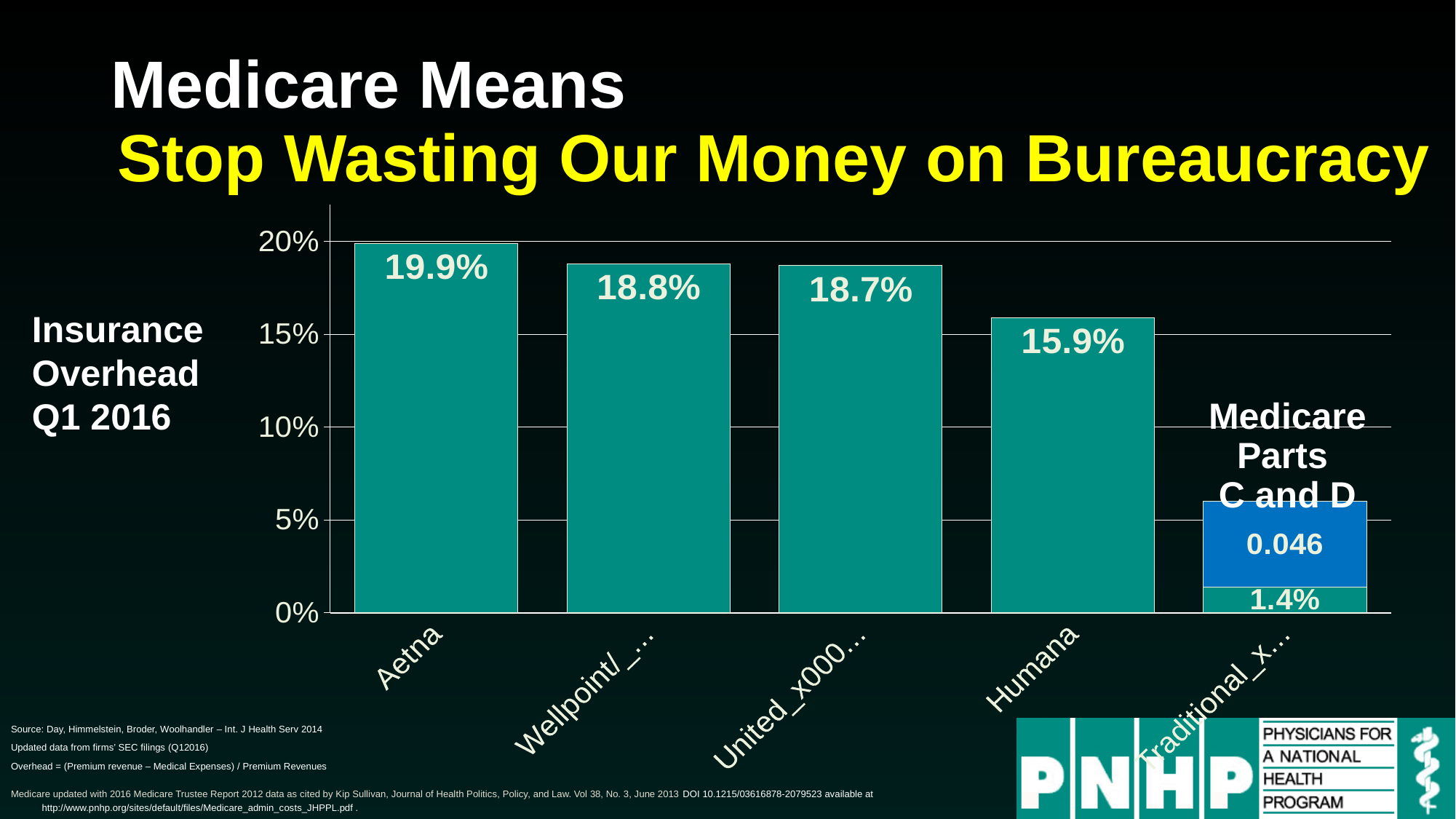

# Medicare Means
Stop Wasting Our Money on Bureaucracy

### Chart

| Category | Column1 | Column2 |
|---|---|---|
| Aetna | 0.199 | None |
| Wellpoint/_x000d_Anthem | 0.188 | None |
| United_x000d_Healthcare | 0.187 | None |
| Humana | 0.159 | None |
| Traditional_x000d_Medicare | 0.014 | 0.046 |
Insurance Overhead
Q1 2016
Medicare
Parts
C and D
Source: Day, Himmelstein, Broder, Woolhandler – Int. J Health Serv 2014
Updated data from firms’ SEC filings (Q12016)
Overhead = (Premium revenue – Medical Expenses) / Premium Revenues

Medicare updated with 2016 Medicare Trustee Report 2012 data as cited by Kip Sullivan, Journal of Health Politics, Policy, and Law. Vol 38, No. 3, June 2013 DOI 10.1215/03616878-2079523 available at http://www.pnhp.org/sites/default/files/Medicare_admin_costs_JHPPL.pdf .